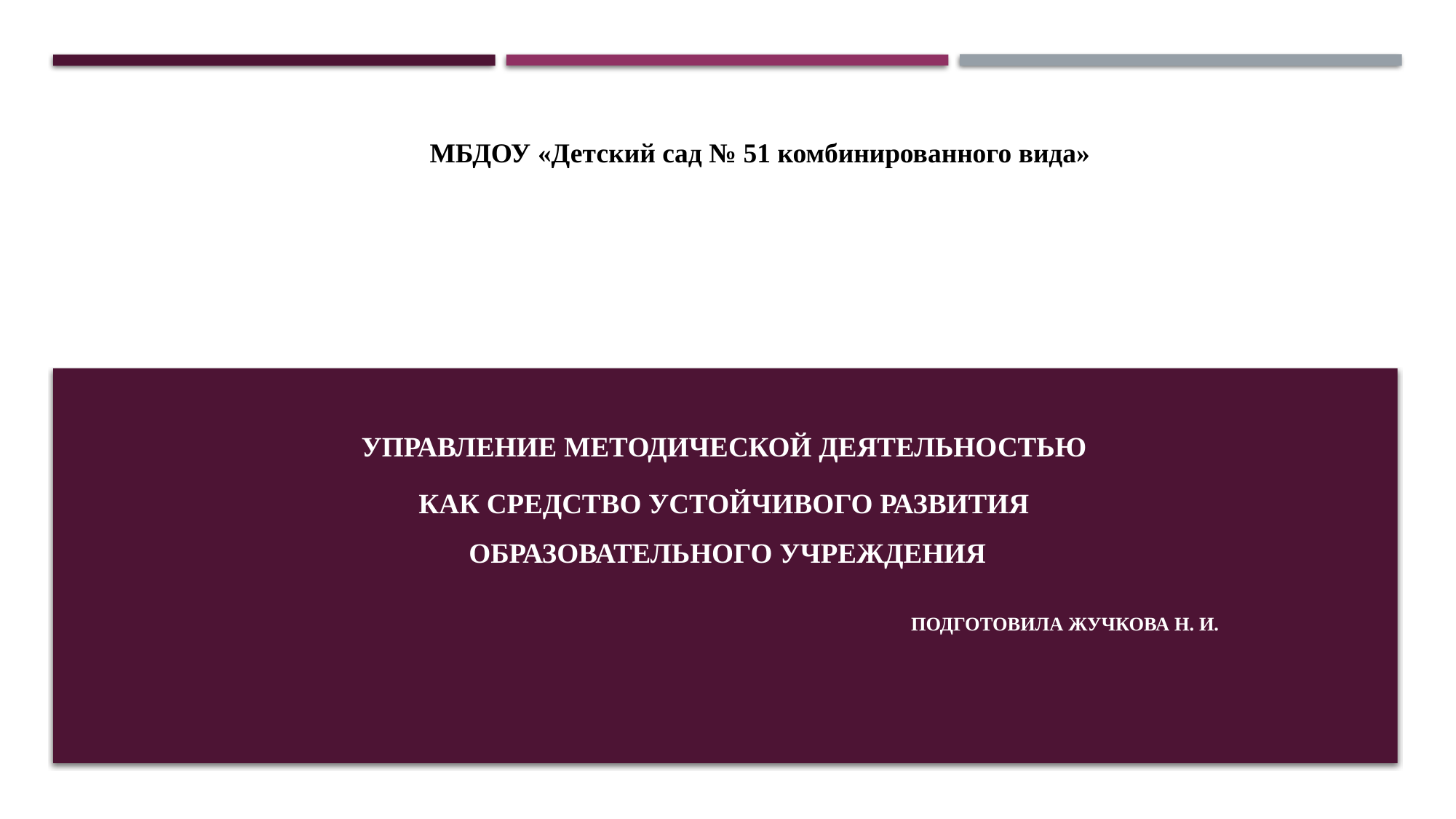

# МБДОУ «Детский сад № 51 комбинированного вида»

Управление методической деятельностью
как средство устойчивого развития
образовательного учреждения

Подготовила Жучкова Н. И.